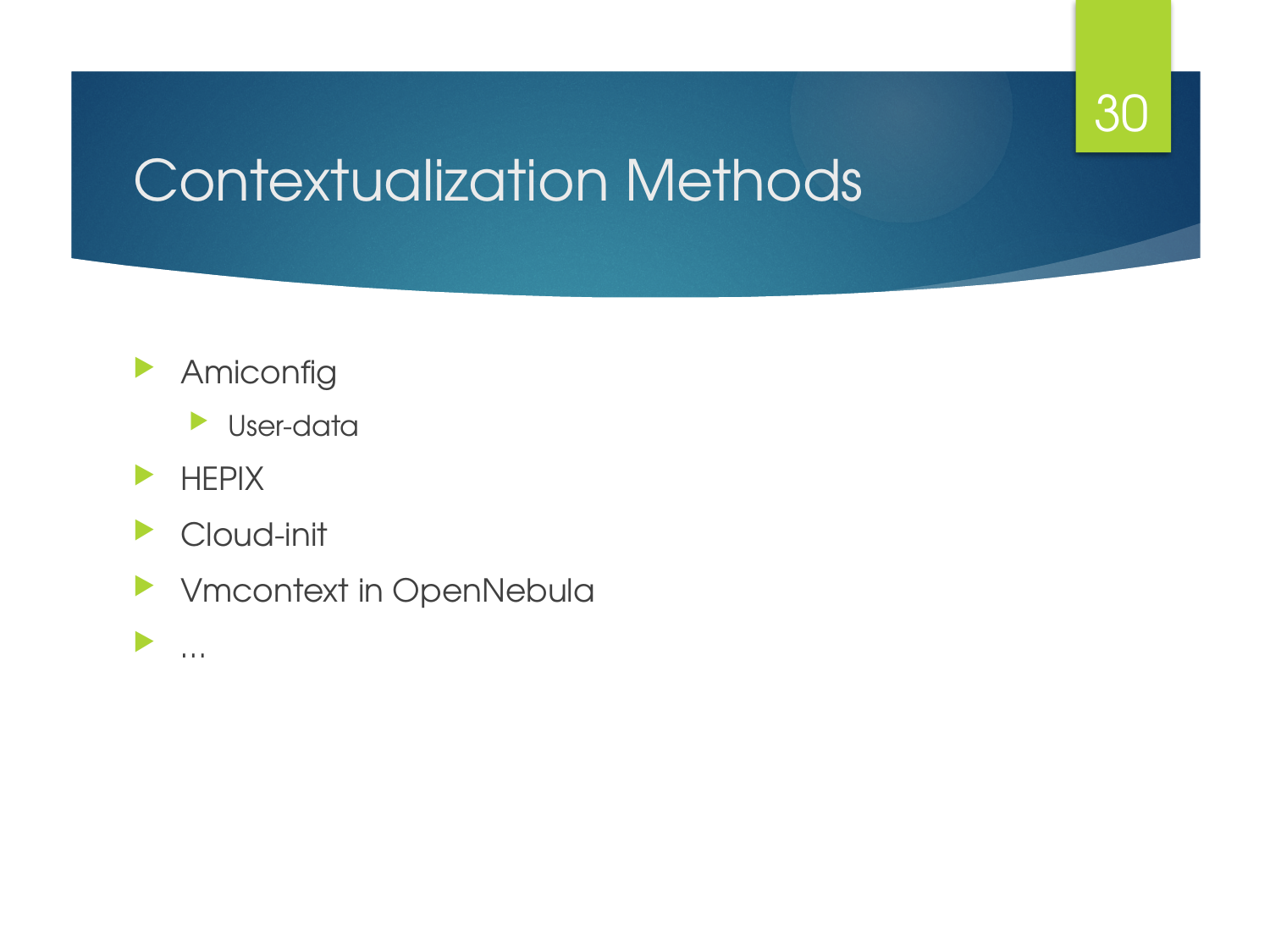

30
# Contextualization Methods
Amiconfig
User-data
HEPIX
Cloud-init
Vmcontext in OpenNebula
…